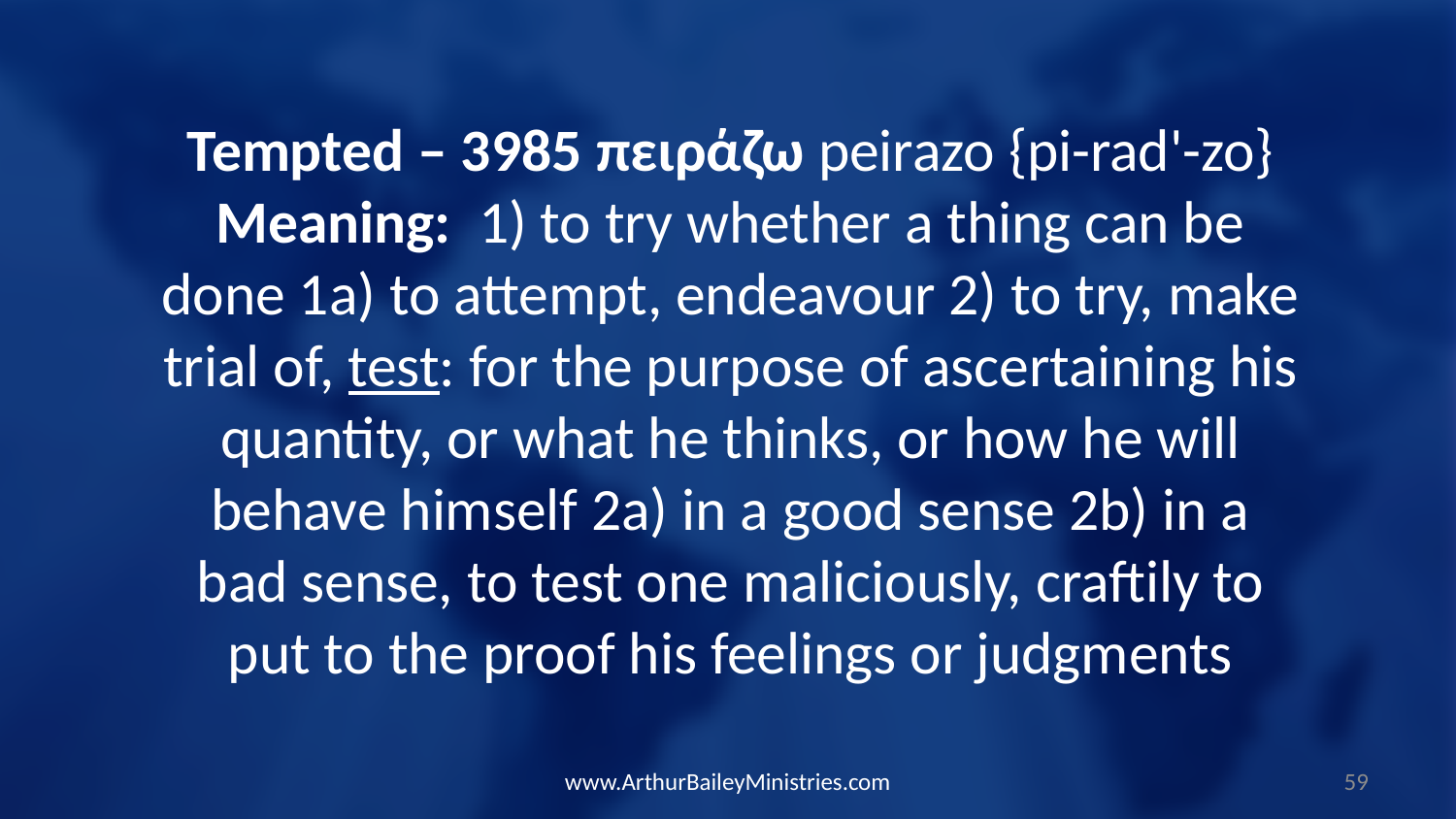

Tempted – 3985 πειράζω peirazo {pi-rad'-zo} Meaning:  1) to try whether a thing can be done 1a) to attempt, endeavour 2) to try, make trial of, test: for the purpose of ascertaining his quantity, or what he thinks, or how he will behave himself 2a) in a good sense 2b) in a bad sense, to test one maliciously, craftily to put to the proof his feelings or judgments
www.ArthurBaileyMinistries.com
59